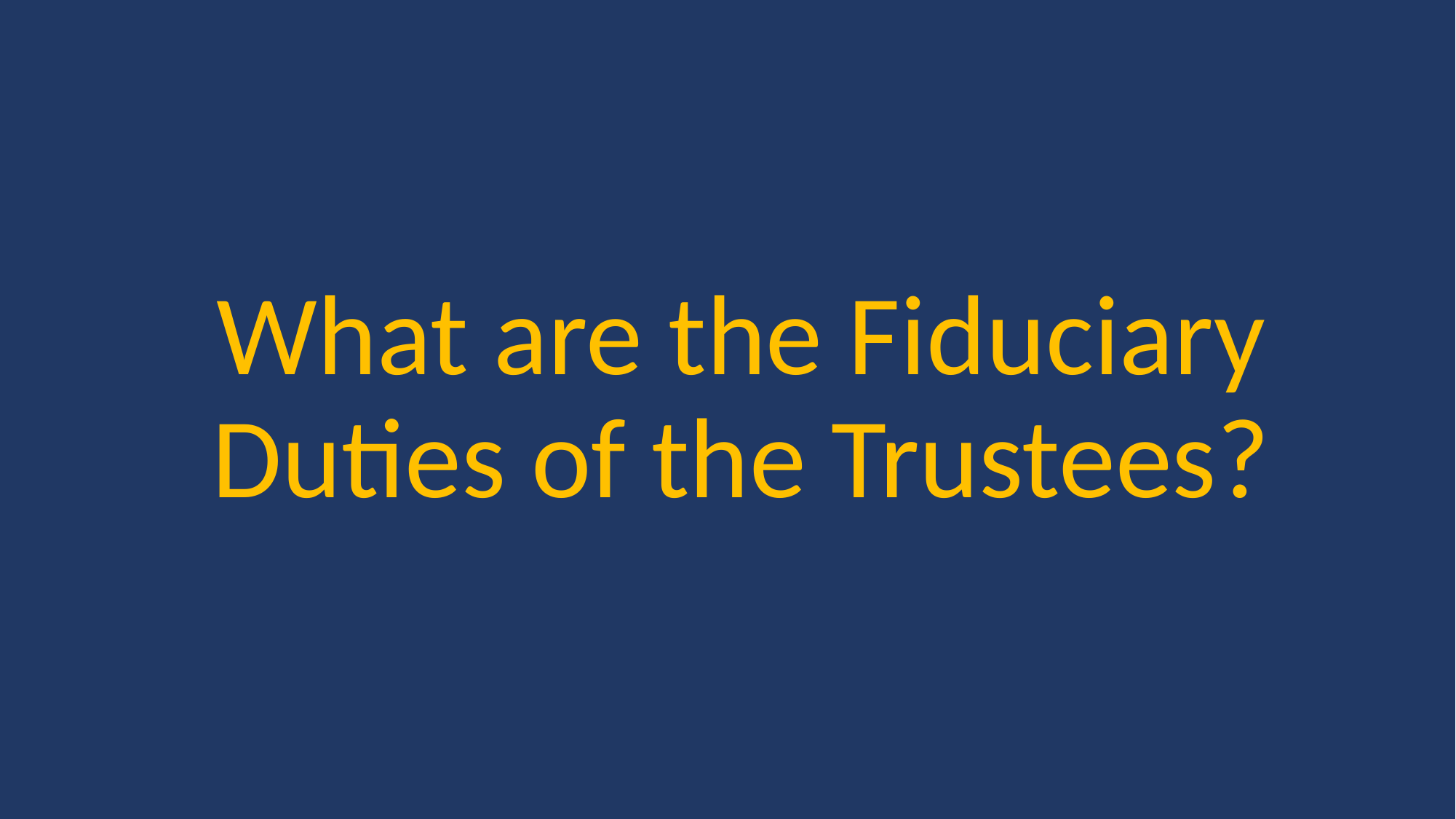

# What are the Fiduciary Duties of the Trustees?